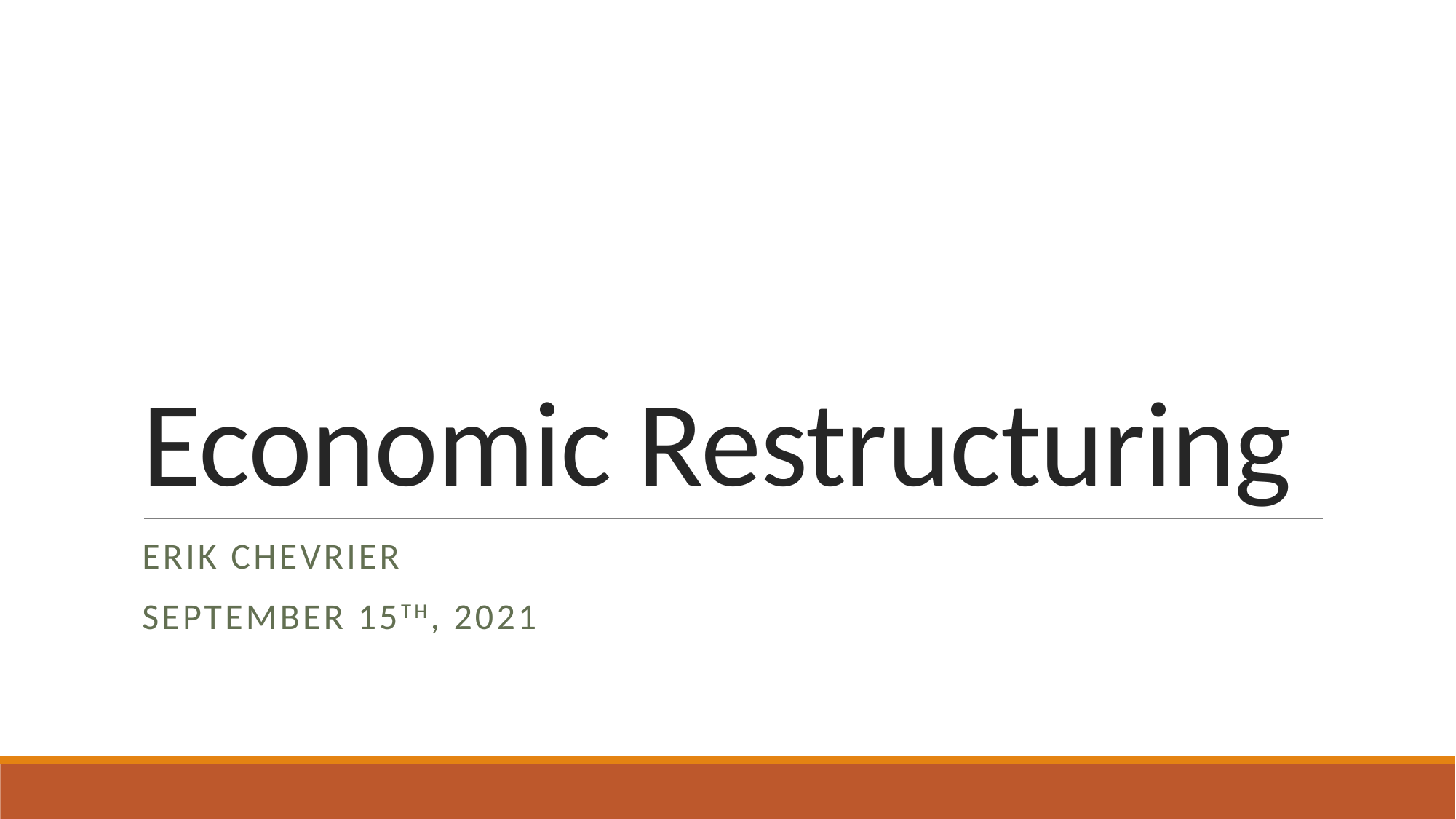

# Economic Restructuring
Erik Chevrier
September 15th, 2021